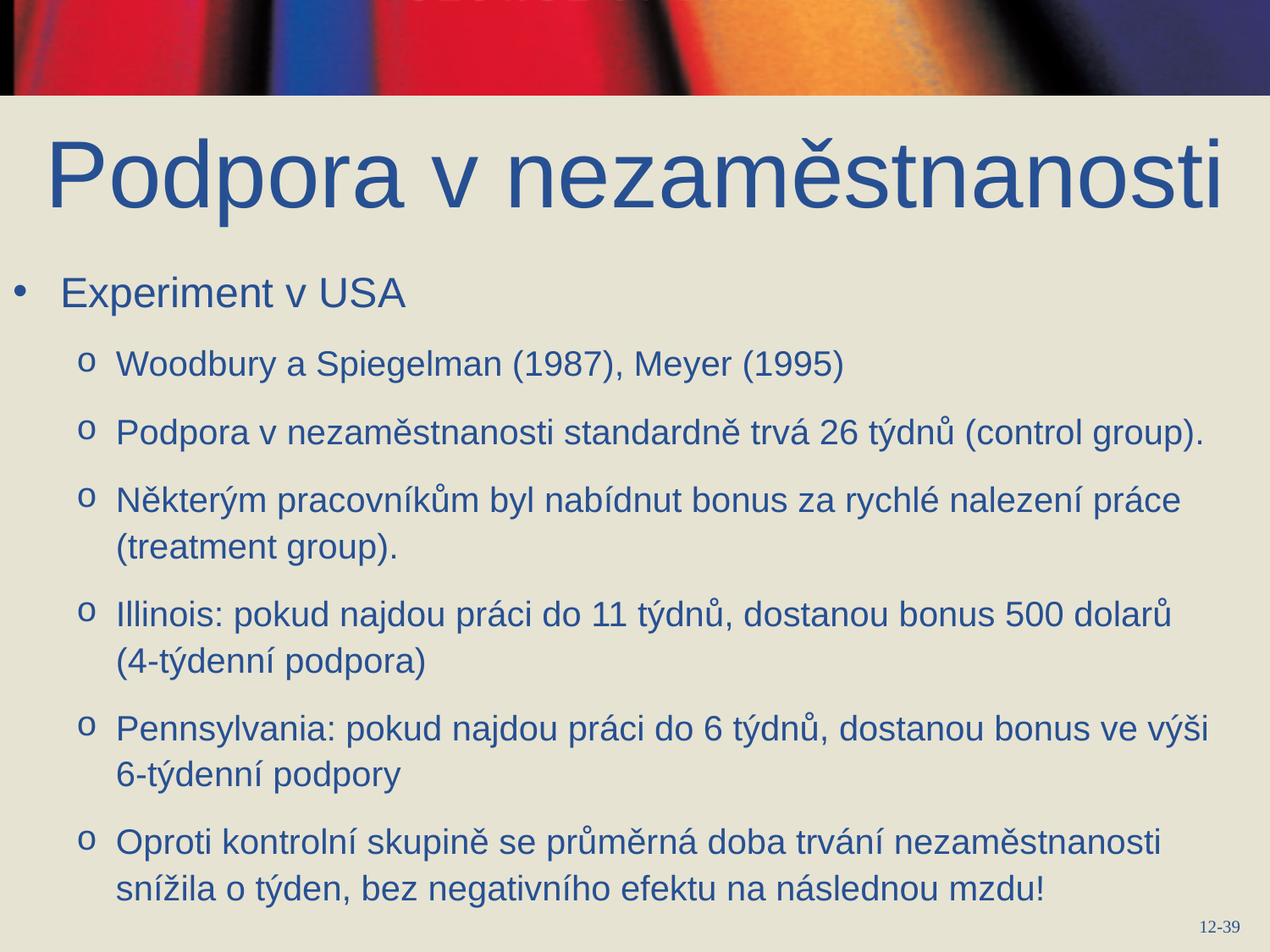

Podpora v nezaměstnanosti
Experiment v USA
Woodbury a Spiegelman (1987), Meyer (1995)
Podpora v nezaměstnanosti standardně trvá 26 týdnů (control group).
Některým pracovníkům byl nabídnut bonus za rychlé nalezení práce (treatment group).
Illinois: pokud najdou práci do 11 týdnů, dostanou bonus 500 dolarů (4-týdenní podpora)
Pennsylvania: pokud najdou práci do 6 týdnů, dostanou bonus ve výši 6-týdenní podpory
Oproti kontrolní skupině se průměrná doba trvání nezaměstnanosti snížila o týden, bez negativního efektu na následnou mzdu!